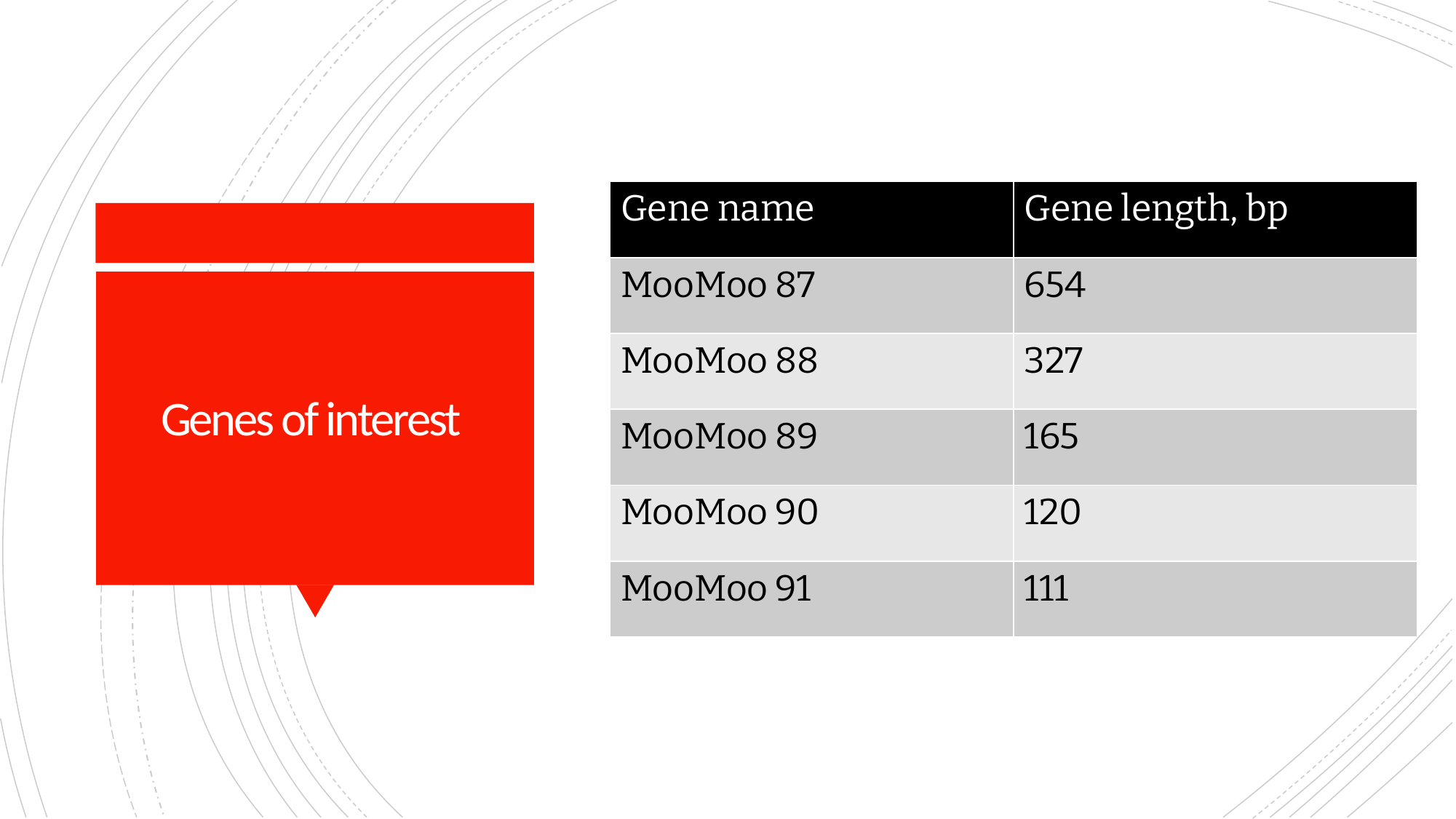

| Gene name | Gene length, bp |
| --- | --- |
| MooMoo 87 | 654 |
| MooMoo 88 | 327 |
| MooMoo 89 | 165 |
| MooMoo 90 | 120 |
| MooMoo 91 | 111 |
# Genes of interest